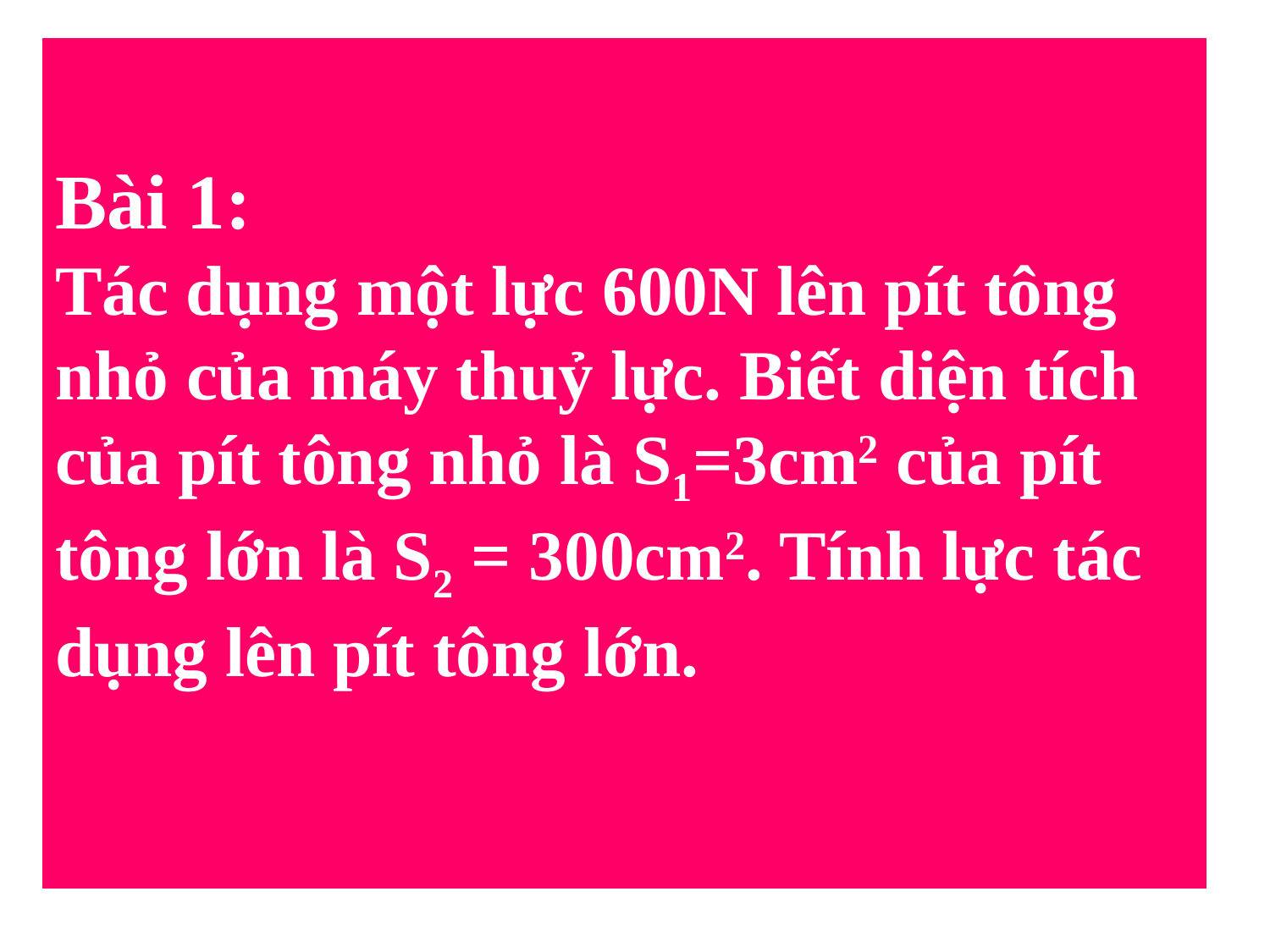

# Bài 1: Tác dụng một lực 600N lên pít tông nhỏ của máy thuỷ lực. Biết diện tích của pít tông nhỏ là S1=3cm2 của pít tông lớn là S2 = 300cm2. Tính lực tác dụng lên pít tông lớn.